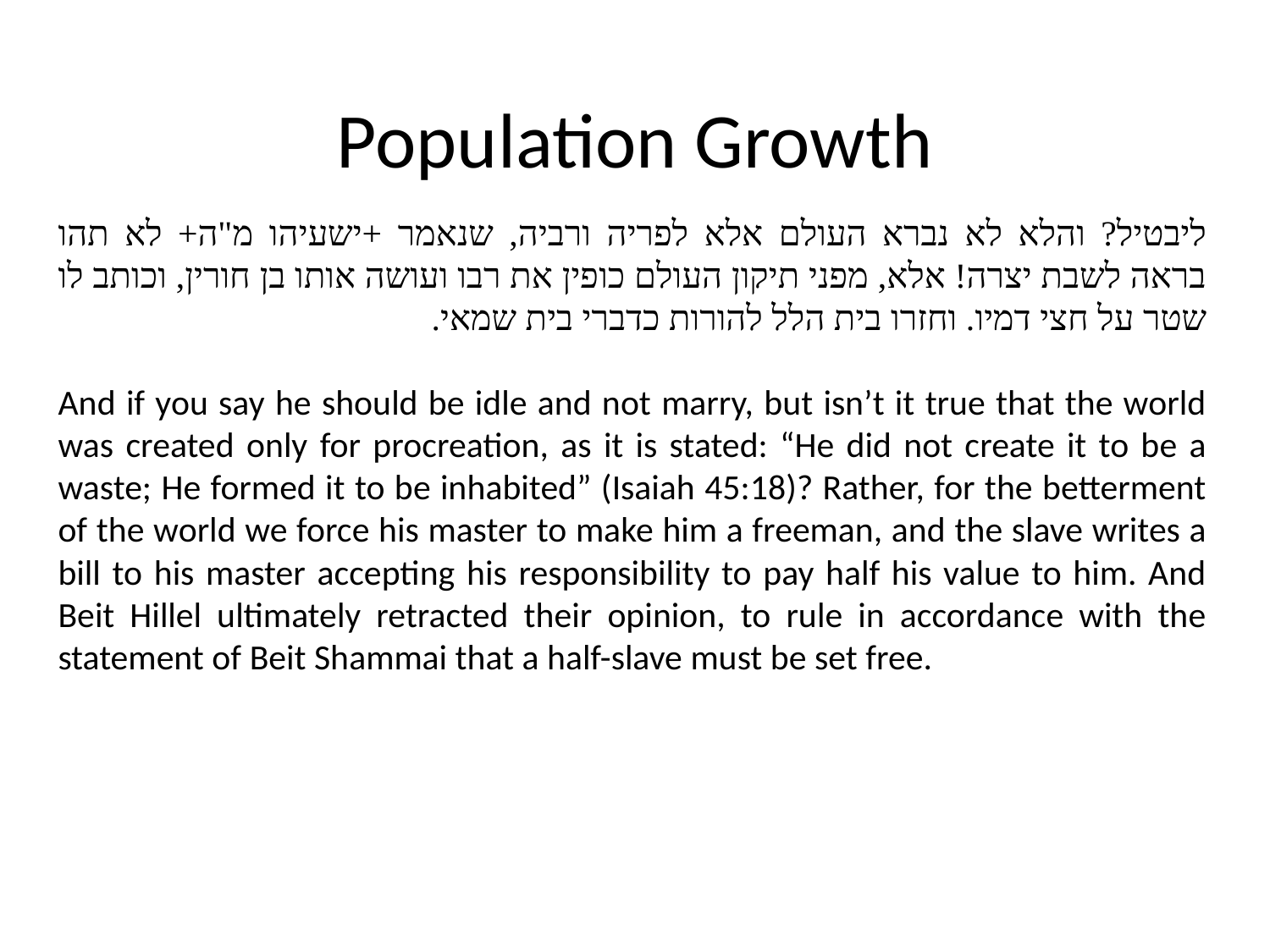

# Population Growth
ליבטיל? והלא לא נברא העולם אלא לפריה ורביה, שנאמר +ישעיהו מ"ה+ לא תהו בראה לשבת יצרה! אלא, מפני תיקון העולם כופין את רבו ועושה אותו בן חורין, וכותב לו שטר על חצי דמיו. וחזרו בית הלל להורות כדברי בית שמאי.

And if you say he should be idle and not marry, but isn’t it true that the world was created only for procreation, as it is stated: “He did not create it to be a waste; He formed it to be inhabited” (Isaiah 45:18)? Rather, for the betterment of the world we force his master to make him a freeman, and the slave writes a bill to his master accepting his responsibility to pay half his value to him. And Beit Hillel ultimately retracted their opinion, to rule in accordance with the statement of Beit Shammai that a half-slave must be set free.